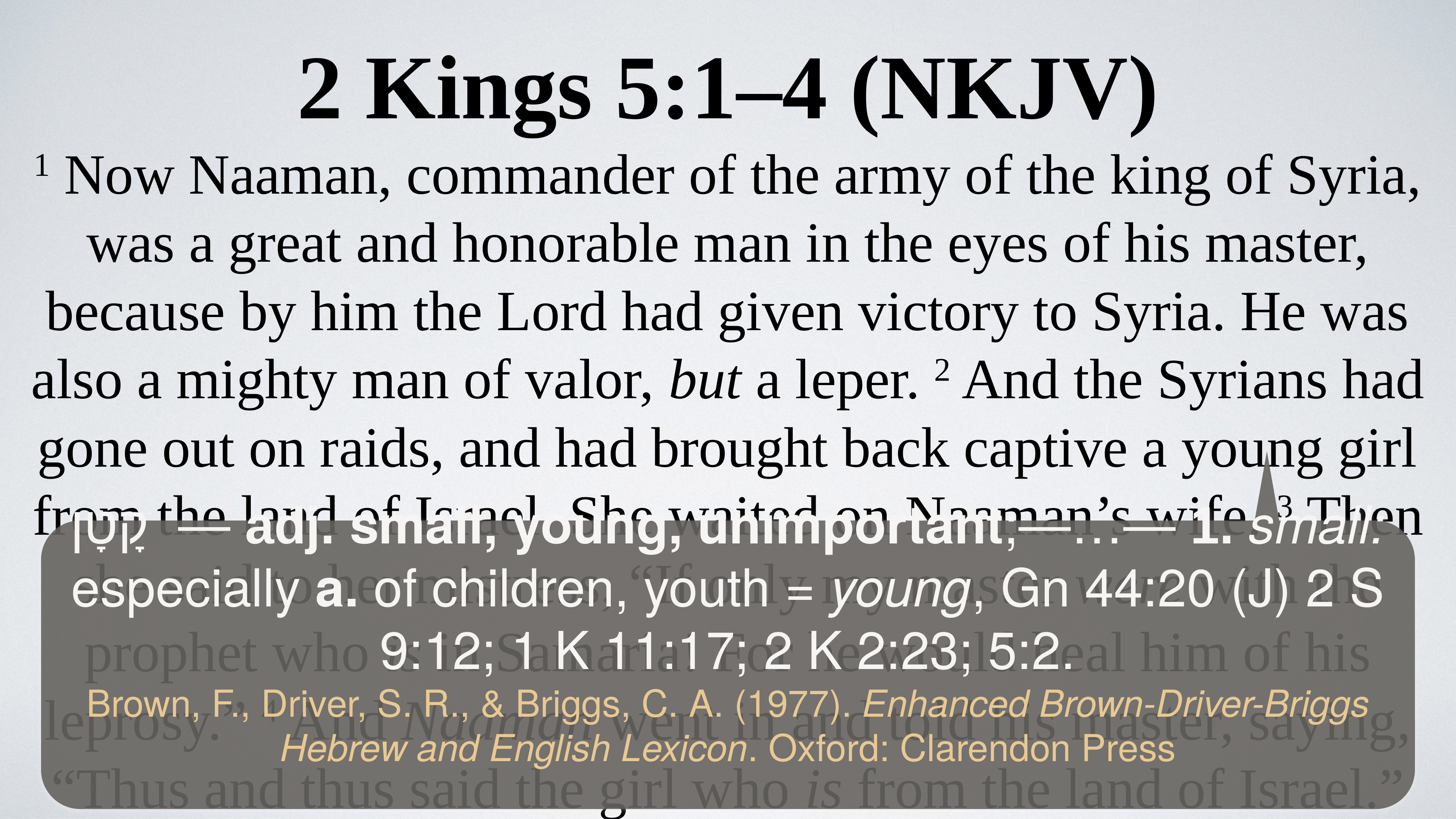

2 Kings 5:1–4 (NKJV)
1 Now Naaman, commander of the army of the king of Syria, was a great and honorable man in the eyes of his master, because by him the Lord had given victory to Syria. He was also a mighty man of valor, but a leper. 2 And the Syrians had gone out on raids, and had brought back captive a young girl from the land of Israel. She waited on Naaman’s wife. 3 Then she said to her mistress, “If only my master were with the prophet who is in Samaria! For he would heal him of his leprosy.” 4 And Naaman went in and told his master, saying, “Thus and thus said the girl who is from the land of Israel.”
קָטָן  — adj. small, young, unimportant;—…— 1. small: especially a. of children, youth = young, Gn 44:20 (J) 2 S 9:12; 1 K 11:17; 2 K 2:23; 5:2.
Brown, F., Driver, S. R., & Briggs, C. A. (1977). Enhanced Brown-Driver-Briggs Hebrew and English Lexicon. Oxford: Clarendon Press